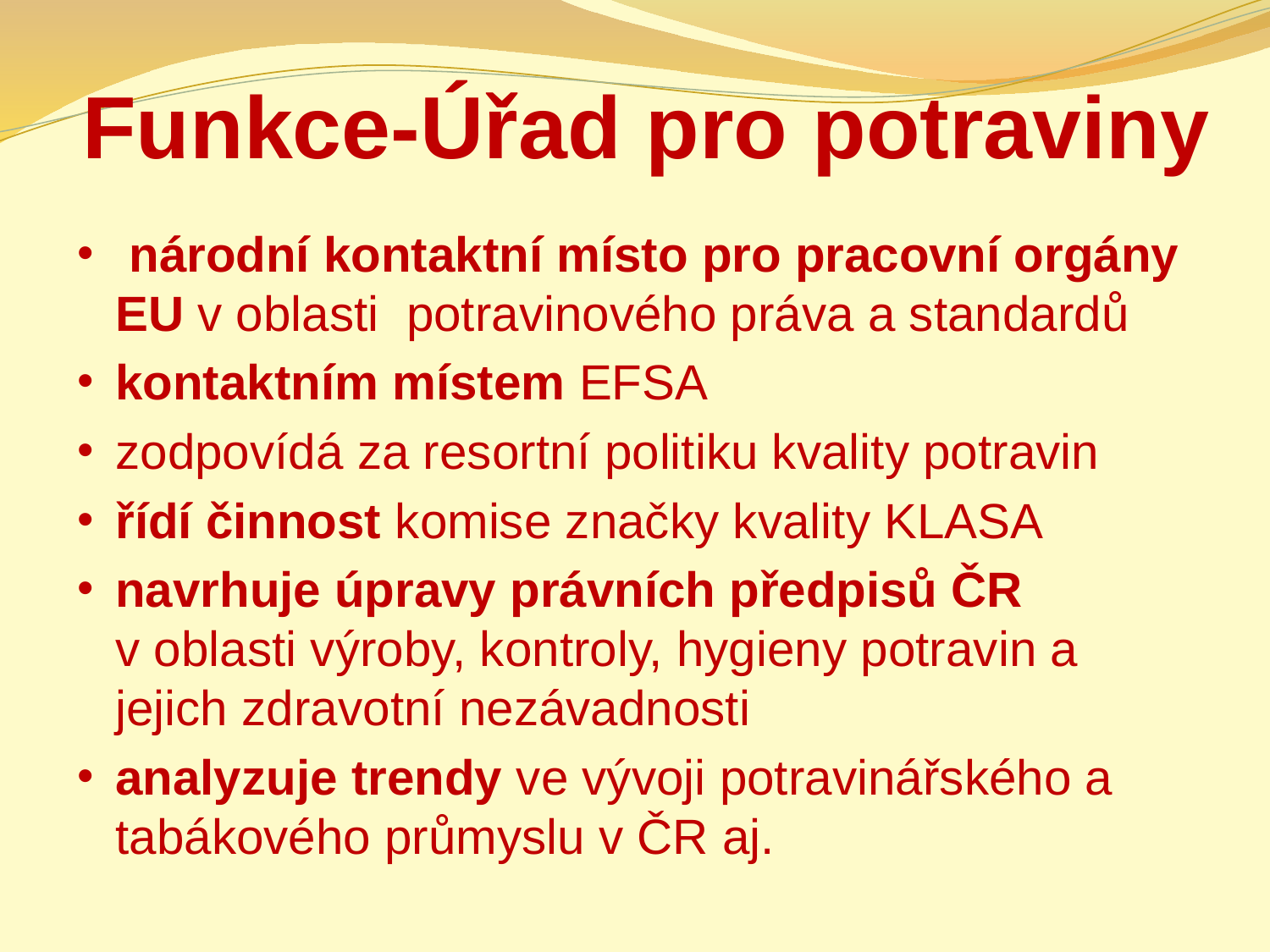

# Funkce-Úřad pro potraviny
 národní kontaktní místo pro pracovní orgány EU v oblasti  potravinového práva a standardů
kontaktním místem EFSA
zodpovídá za resortní politiku kvality potravin
řídí činnost komise značky kvality KLASA
navrhuje úpravy právních předpisů ČR v oblasti výroby, kontroly, hygieny potravin a jejich zdravotní nezávadnosti
analyzuje trendy ve vývoji potravinářského a tabákového průmyslu v ČR aj.